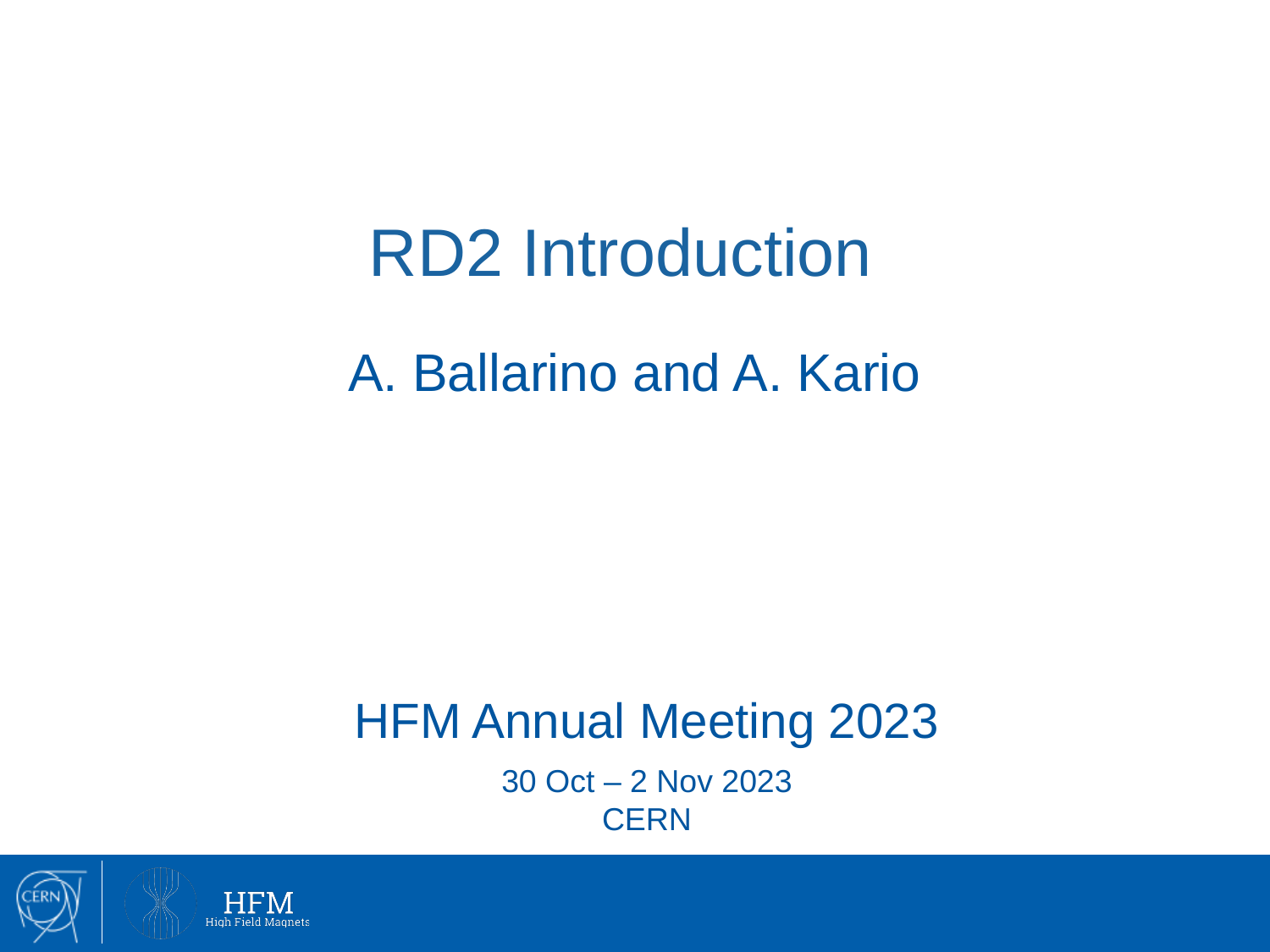

RD2 Introduction
A. Ballarino and A. Kario
# HFM Annual Meeting 2023
30 Oct – 2 Nov 2023
CERN